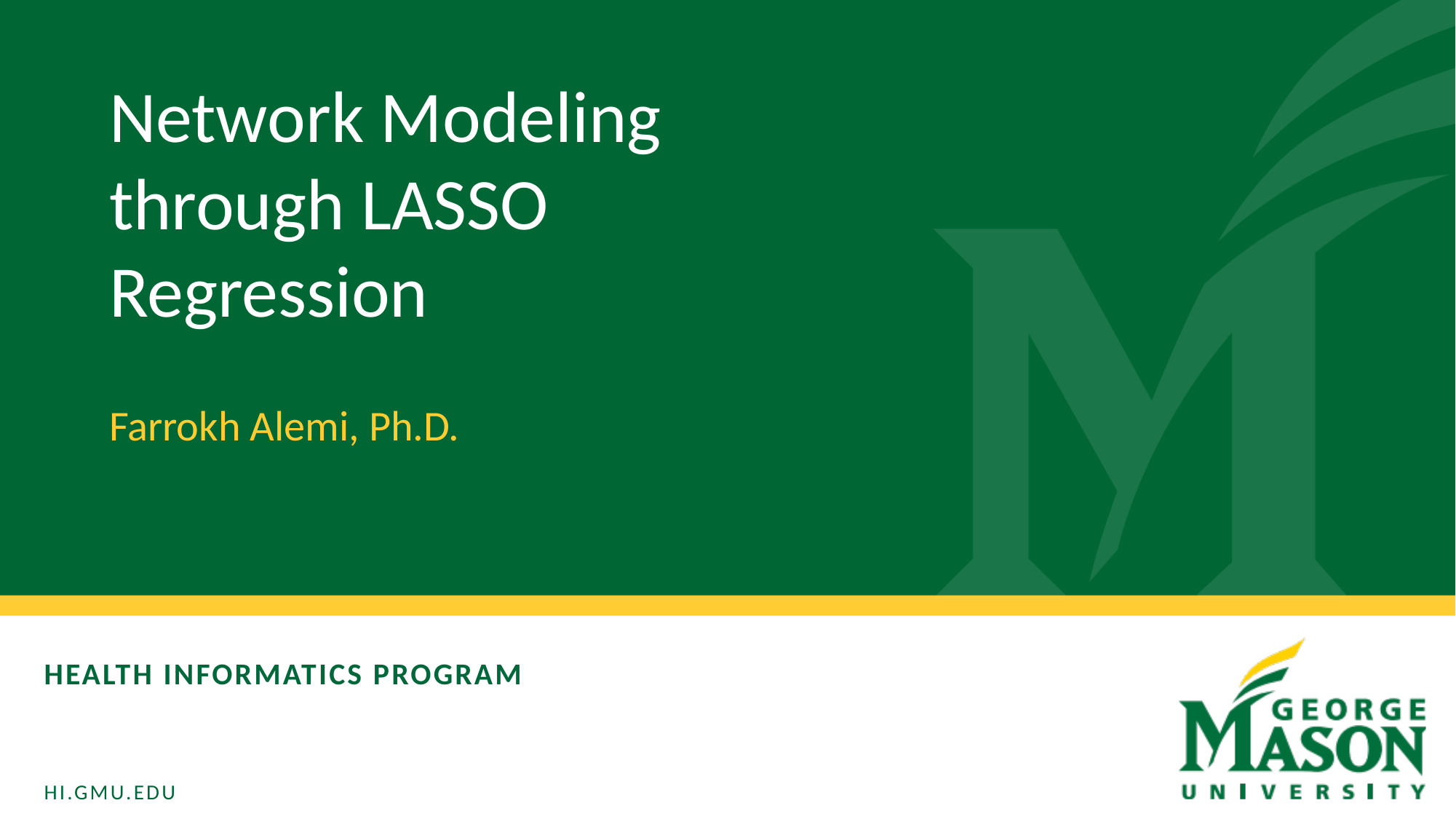

Network Modeling through LASSO Regression
Farrokh Alemi, Ph.D.